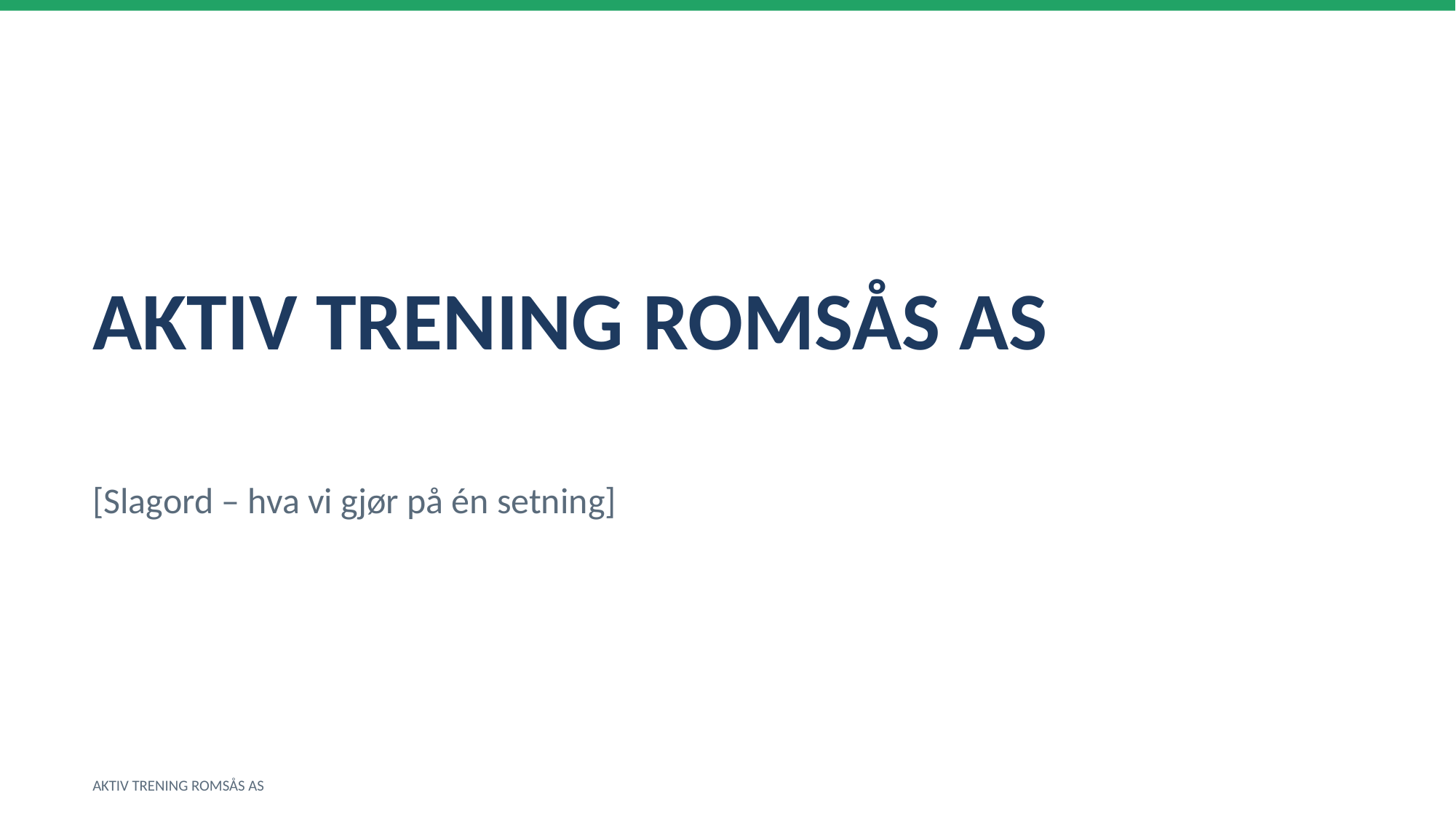

AKTIV TRENING ROMSÅS AS
[Slagord – hva vi gjør på én setning]
AKTIV TRENING ROMSÅS AS